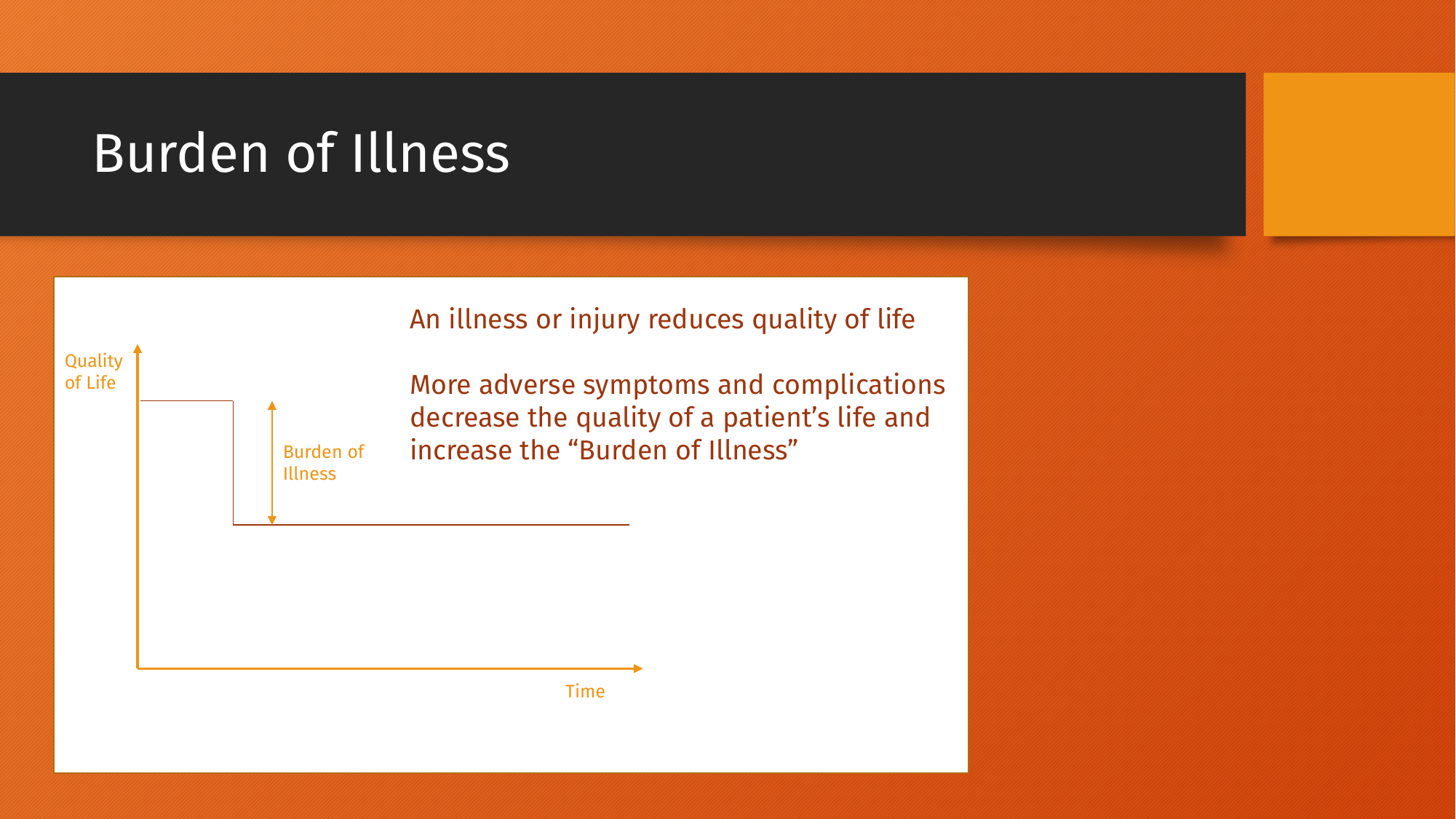

# Burden of Illness

An illness or injury reduces quality of life

More adverse symptoms and complications decrease the quality of a patient’s life and increase the “Burden of Illness”
Quality of Life
Burden of Illness
Time